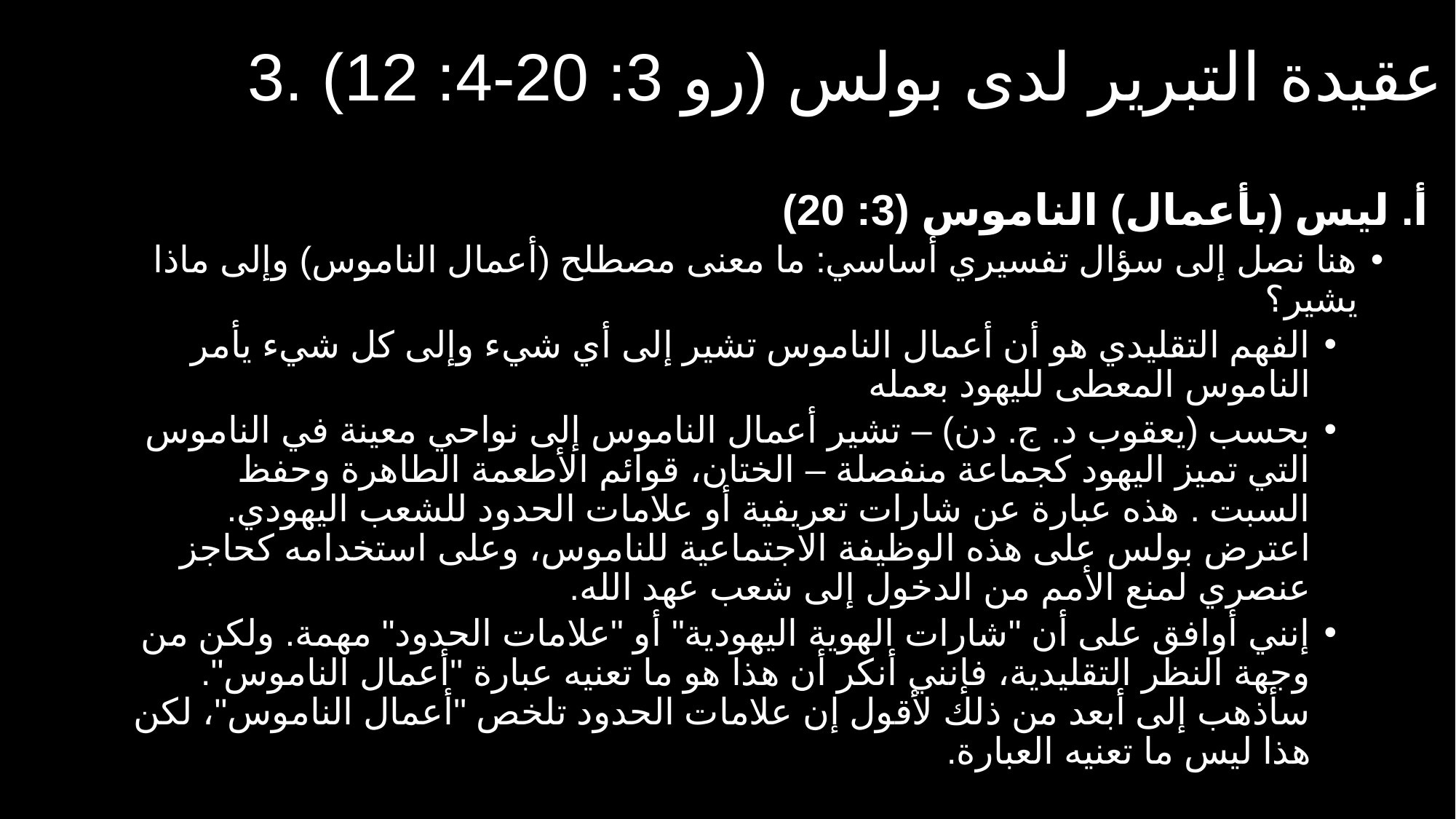

# 3. عقيدة التبرير لدى بولس (رو 3: 20-4: 12)
أ. ليس (بأعمال) الناموس (3: 20)
هنا نصل إلى سؤال تفسيري أساسي: ما معنى مصطلح (أعمال الناموس) وإلى ماذا يشير؟
الفهم التقليدي هو أن أعمال الناموس تشير إلى أي شيء وإلى كل شيء يأمر الناموس المعطى لليهود بعمله
بحسب (يعقوب د. ج. دن) – تشير أعمال الناموس إلى نواحي معينة في الناموس التي تميز اليهود كجماعة منفصلة – الختان، قوائم الأطعمة الطاهرة وحفظ السبت . هذه عبارة عن شارات تعريفية أو علامات الحدود للشعب اليهودي. اعترض بولس على هذه الوظيفة الاجتماعية للناموس، وعلى استخدامه كحاجز عنصري لمنع الأمم من الدخول إلى شعب عهد الله.
إنني أوافق على أن "شارات الهوية اليهودية" أو "علامات الحدود" مهمة. ولكن من وجهة النظر التقليدية، فإنني أنكر أن هذا هو ما تعنيه عبارة "أعمال الناموس". سأذهب إلى أبعد من ذلك لأقول إن علامات الحدود تلخص "أعمال الناموس"، لكن هذا ليس ما تعنيه العبارة.